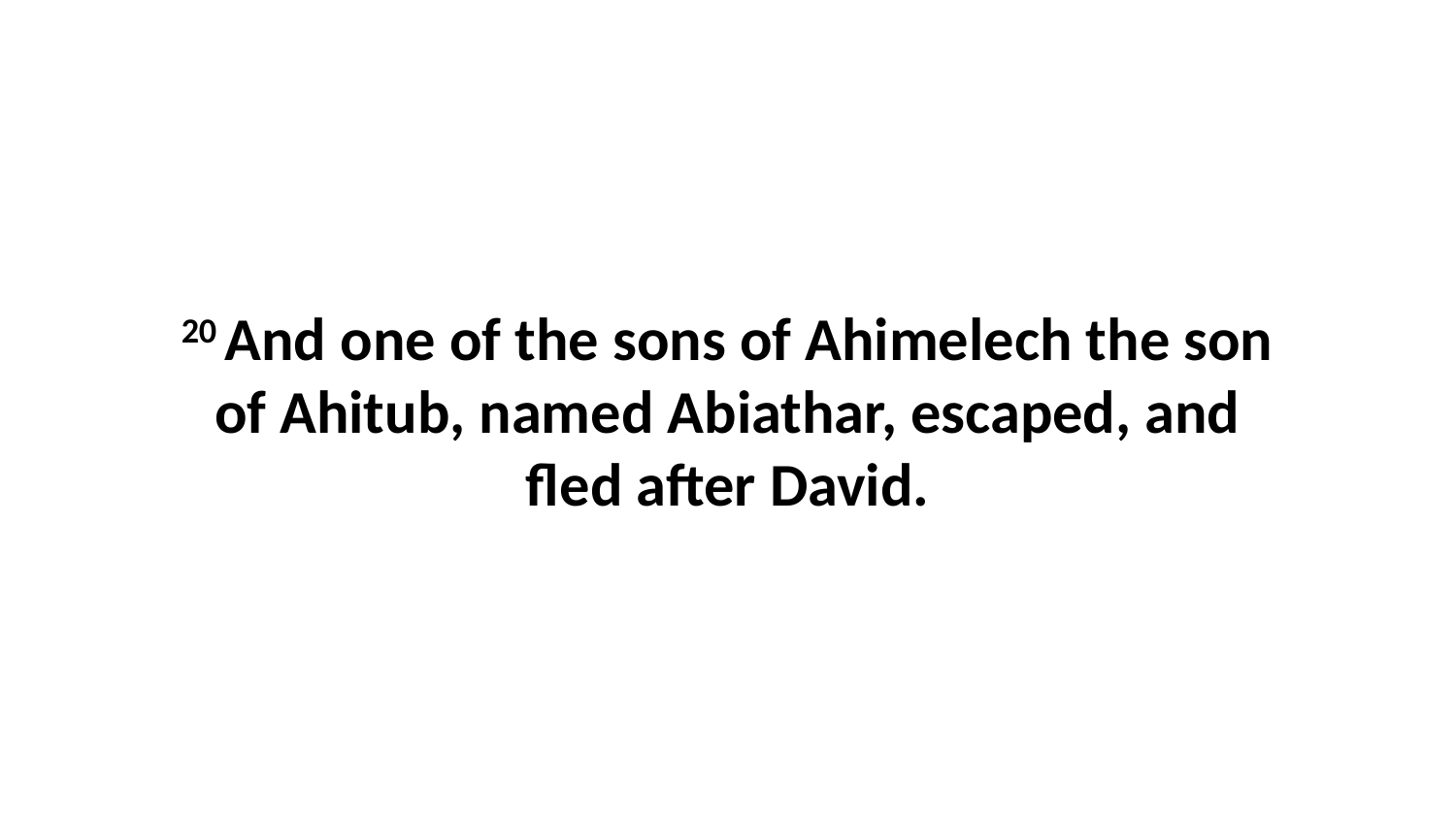

20 And one of the sons of Ahimelech the son of Ahitub, named Abiathar, escaped, and fled after David.